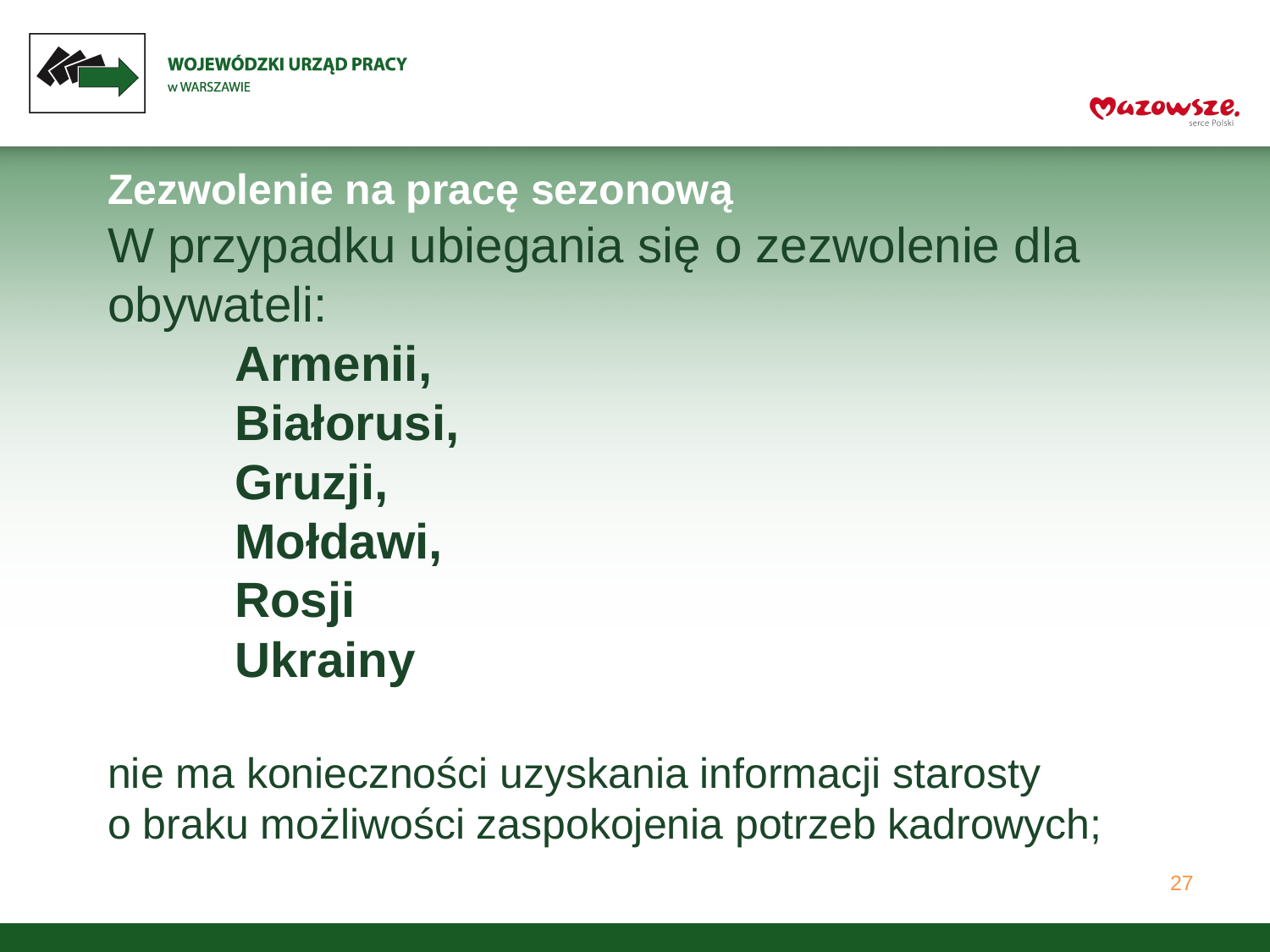

# Zezwolenie na pracę sezonową W przypadku ubiegania się o zezwolenie dla obywateli: Armenii, Białorusi, Gruzji, Mołdawi, Rosji Ukrainy nie ma konieczności uzyskania informacji starosty o braku możliwości zaspokojenia potrzeb kadrowych;

27